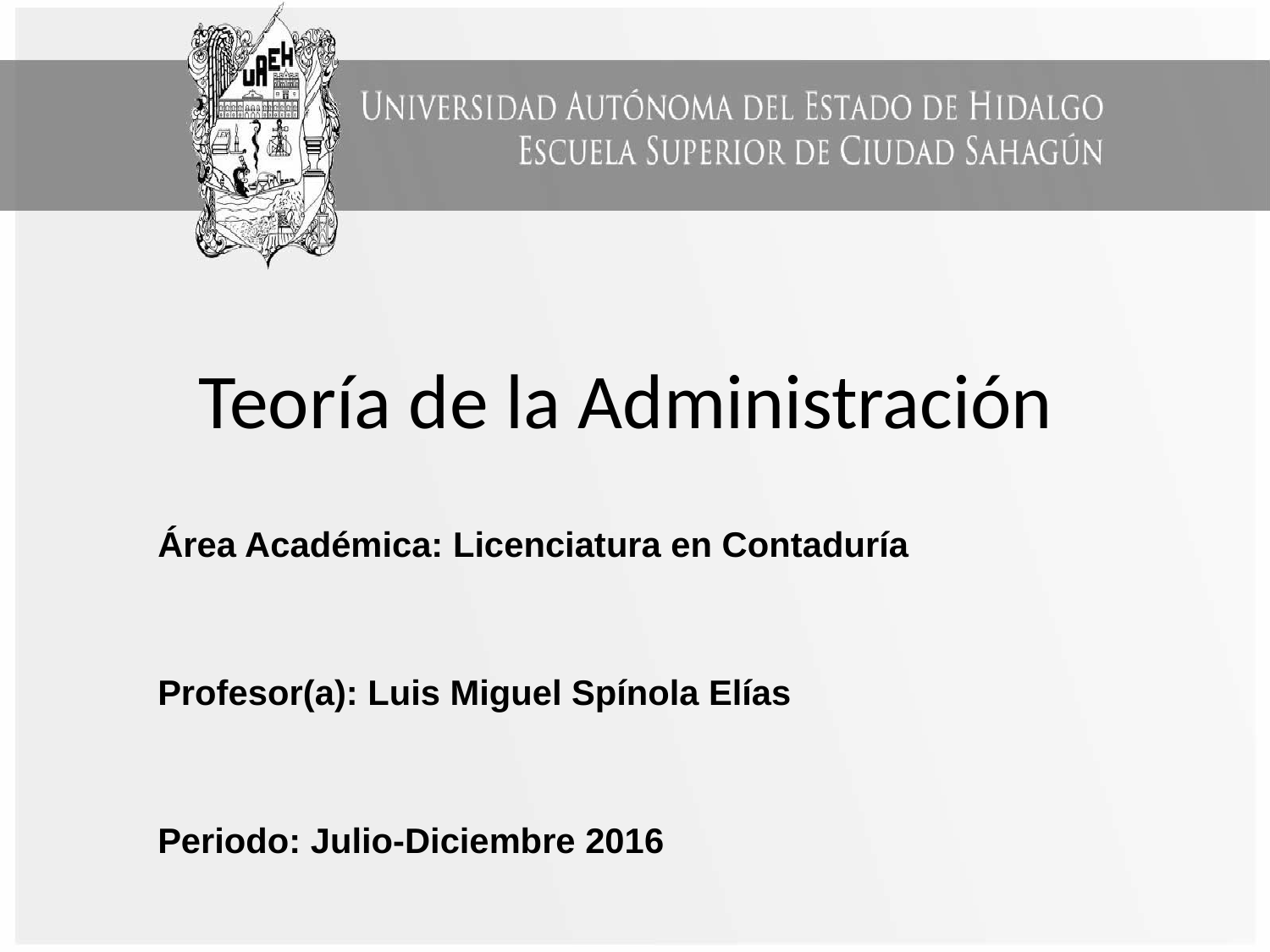

# Teoría de la Administración
Área Académica: Licenciatura en Contaduría

Profesor(a): Luis Miguel Spínola Elías

Periodo: Julio-Diciembre 2016